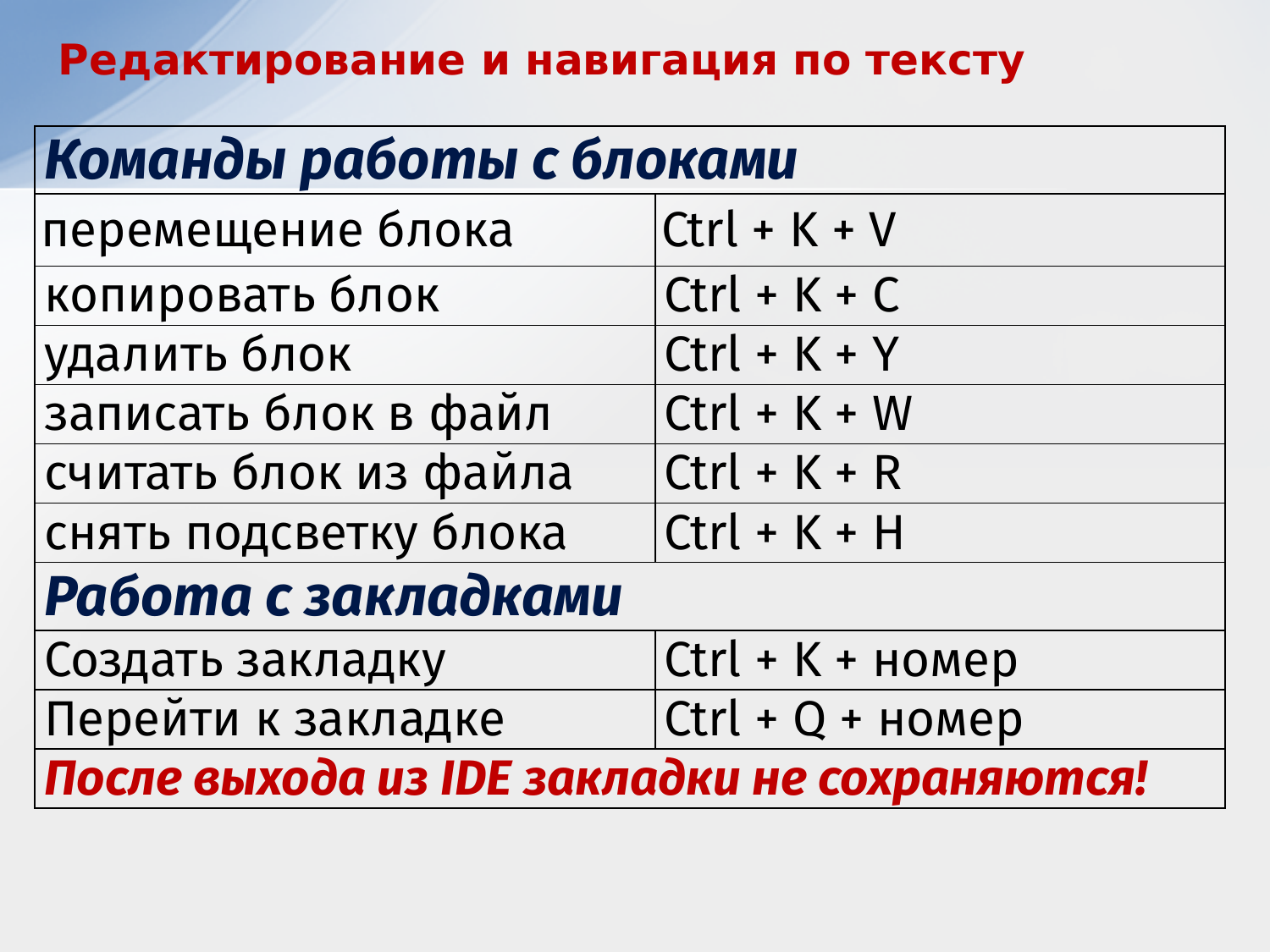

# Редактирование и навигация по тексту
| Команды работы с блоками |  |
| --- | --- |
| перемещение блока | Ctrl + K + V |
| копировать блок | Ctrl + K + C |
| удалить блок | Ctrl + K + Y |
| записать блок в файл | Ctrl + K + W |
| считать блок из файла | Ctrl + K + R |
| снять подсветку блока | Ctrl + K + H |
| Работа с закладками |  |
| Создать закладку | Ctrl + K + номер |
| Перейти к закладке | Ctrl + Q + номер |
| После выхода из IDE закладки не сохраняются! |  |